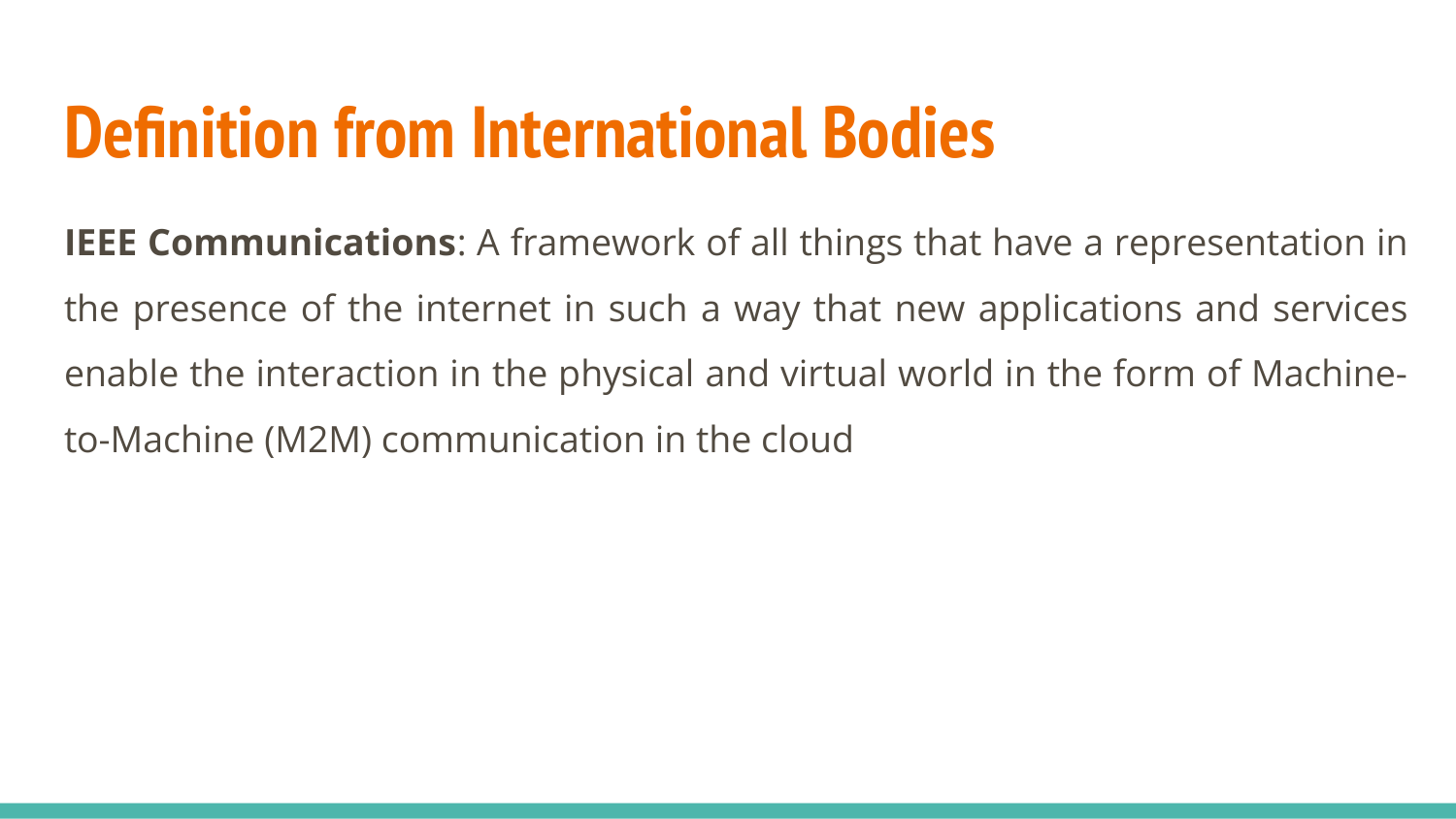

# Definition from International Bodies
IEEE Communications: A framework of all things that have a representation in the presence of the internet in such a way that new applications and services enable the interaction in the physical and virtual world in the form of Machine-to-Machine (M2M) communication in the cloud